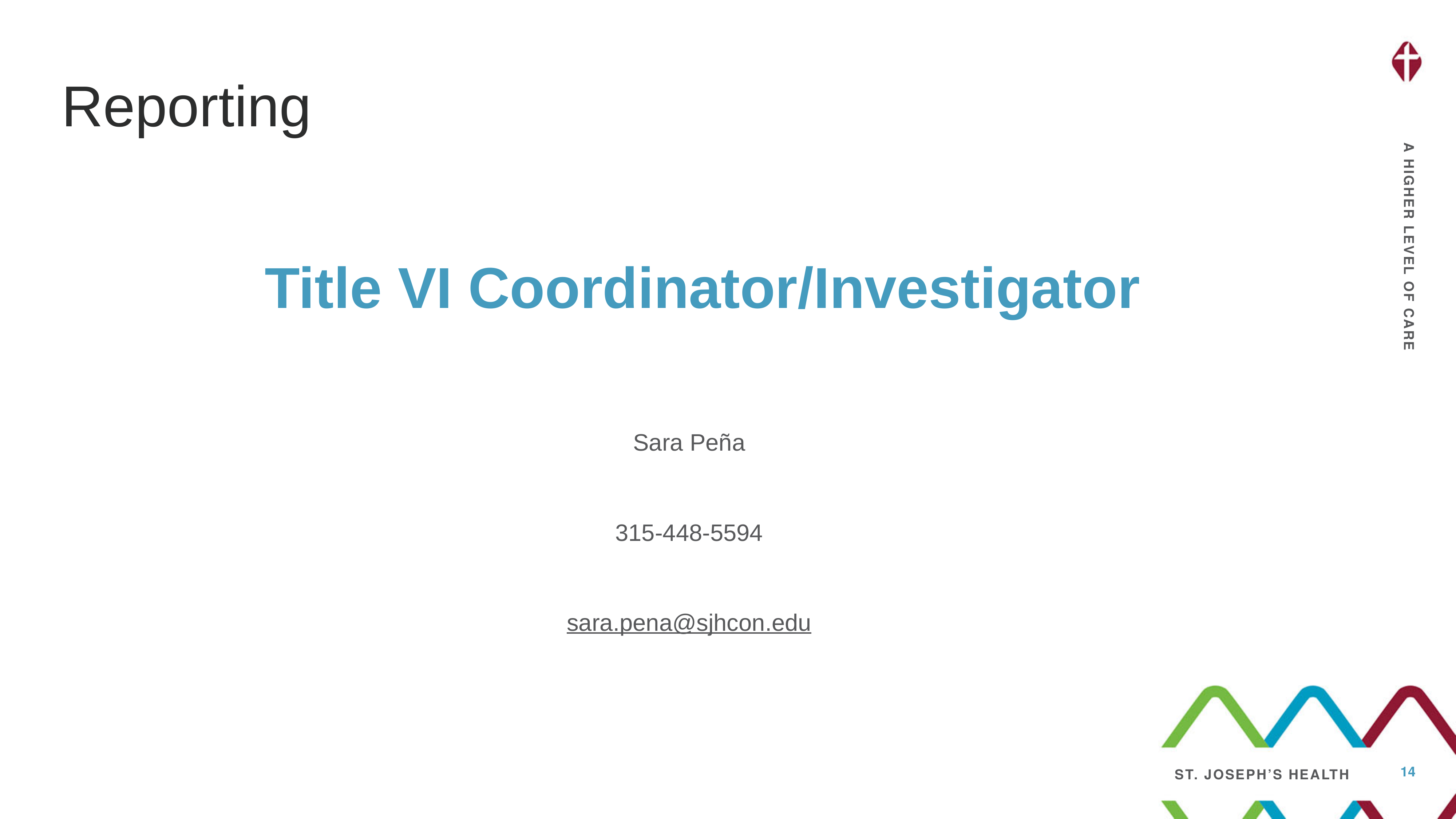

Reporting
Title VI Coordinator/Investigator
Sara Peña
315-448-5594
sara.pena@sjhcon.edu
14